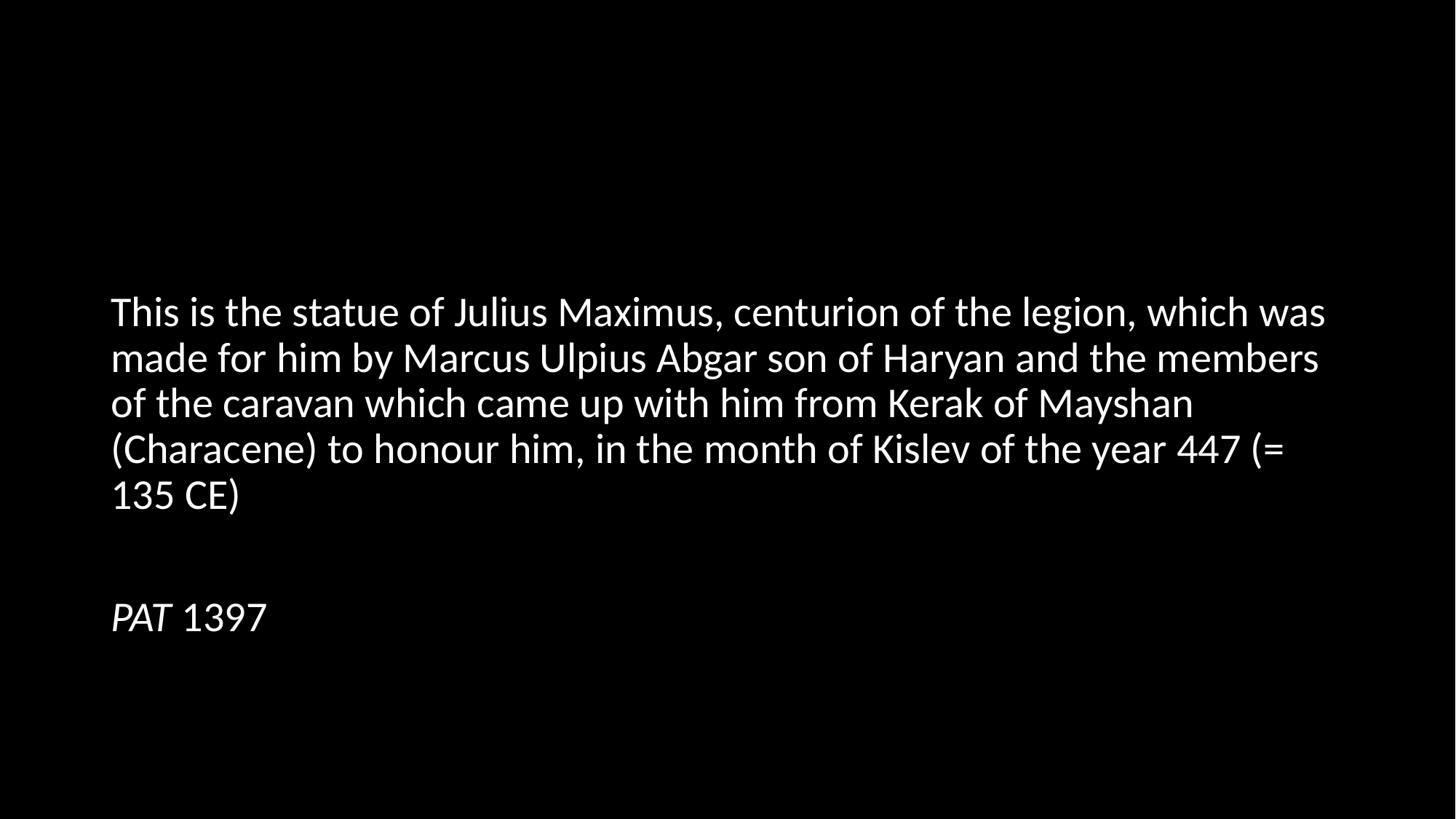

#

This is the statue of Julius Maximus, centurion of the legion, which was made for him by Marcus Ulpius Abgar son of Haryan and the members of the caravan which came up with him from Kerak of Mayshan (Characene) to honour him, in the month of Kislev of the year 447 (= 135 CE)

PAT 1397